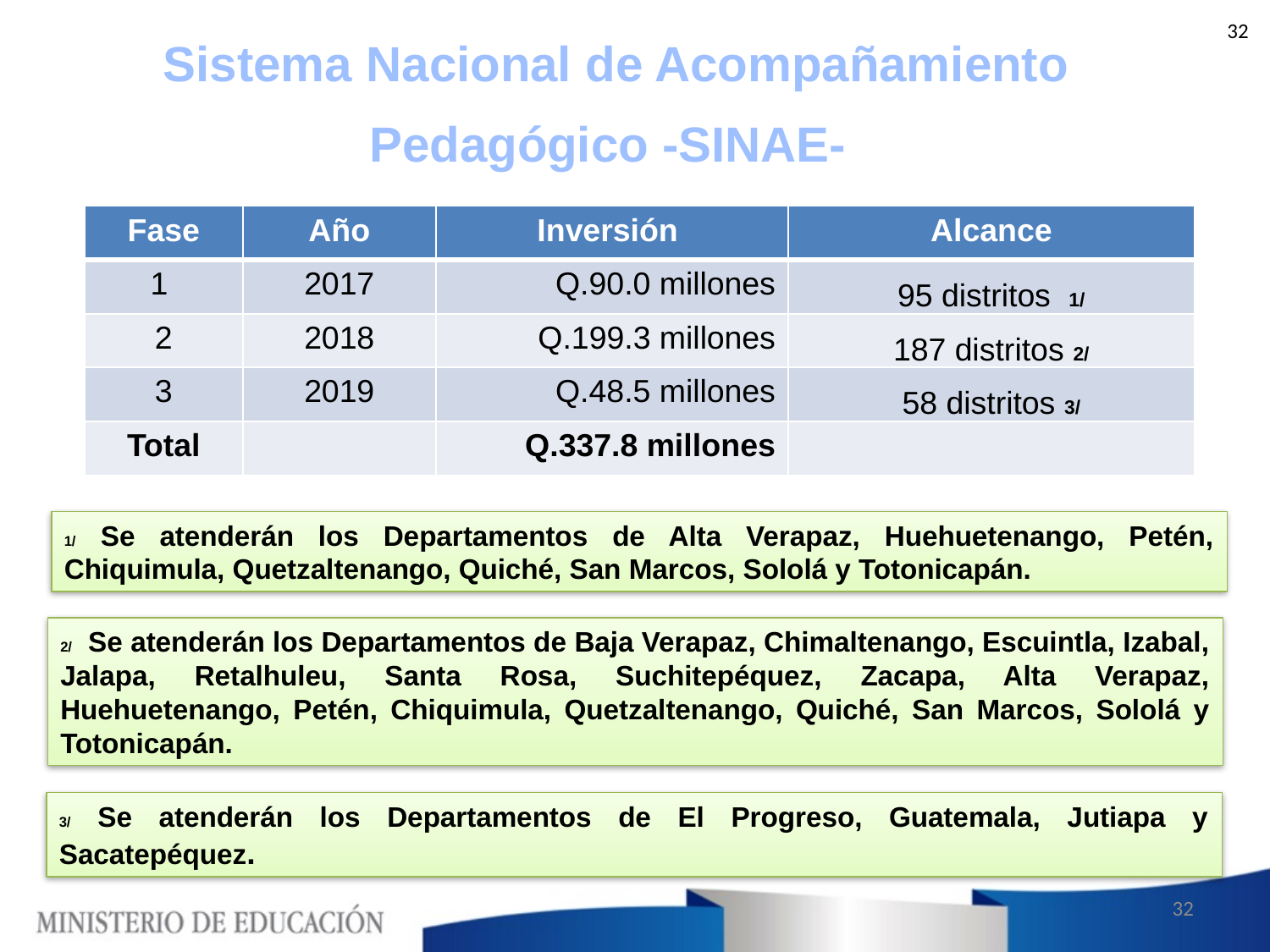

32
Sistema Nacional de Acompañamiento
                   Pedagógico -SINAE-

| Fase | Año | Inversión | Alcance |
| --- | --- | --- | --- |
| 1 | 2017 | Q.90.0 millones | 95 distritos 1/ |
| 2 | 2018 | Q.199.3 millones | 187 distritos 2/ |
| 3 | 2019 | Q.48.5 millones | 58 distritos 3/ |
| Total |  | Q.337.8 millones |  |
1/ Se atenderán los Departamentos de Alta Verapaz, Huehuetenango, Petén, Chiquimula, Quetzaltenango, Quiché, San Marcos, Sololá y Totonicapán.
2/  Se atenderán los Departamentos de Baja Verapaz, Chimaltenango, Escuintla, Izabal, Jalapa, Retalhuleu, Santa Rosa, Suchitepéquez, Zacapa, Alta Verapaz, Huehuetenango, Petén, Chiquimula, Quetzaltenango, Quiché, San Marcos, Sololá y Totonicapán.
3/ Se atenderán los Departamentos de El Progreso, Guatemala, Jutiapa y Sacatepéquez.
32